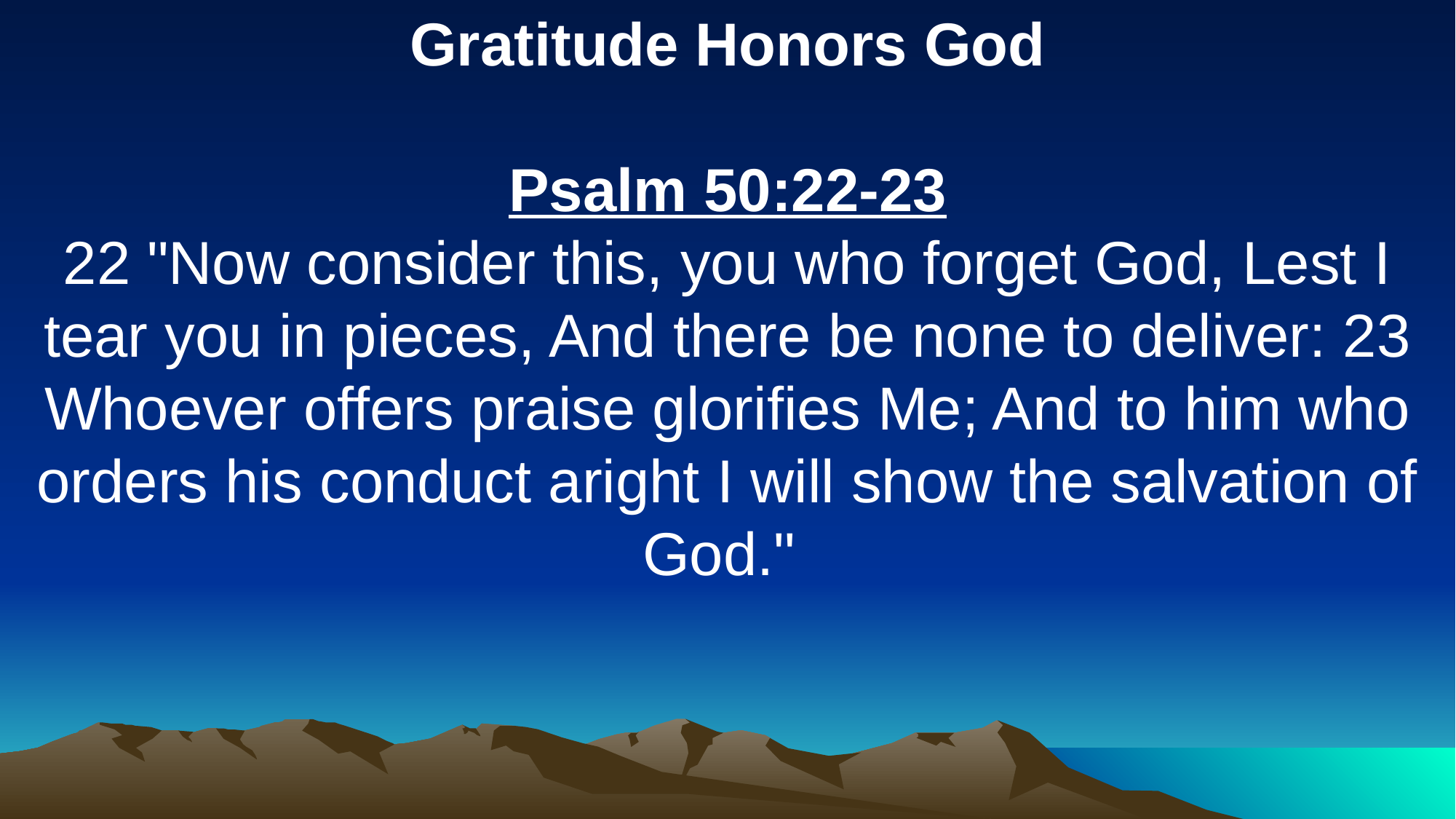

Gratitude Honors God

Psalm 50:22-23
22 "Now consider this, you who forget God, Lest I tear you in pieces, And there be none to deliver: 23 Whoever offers praise glorifies Me; And to him who orders his conduct aright I will show the salvation of God."